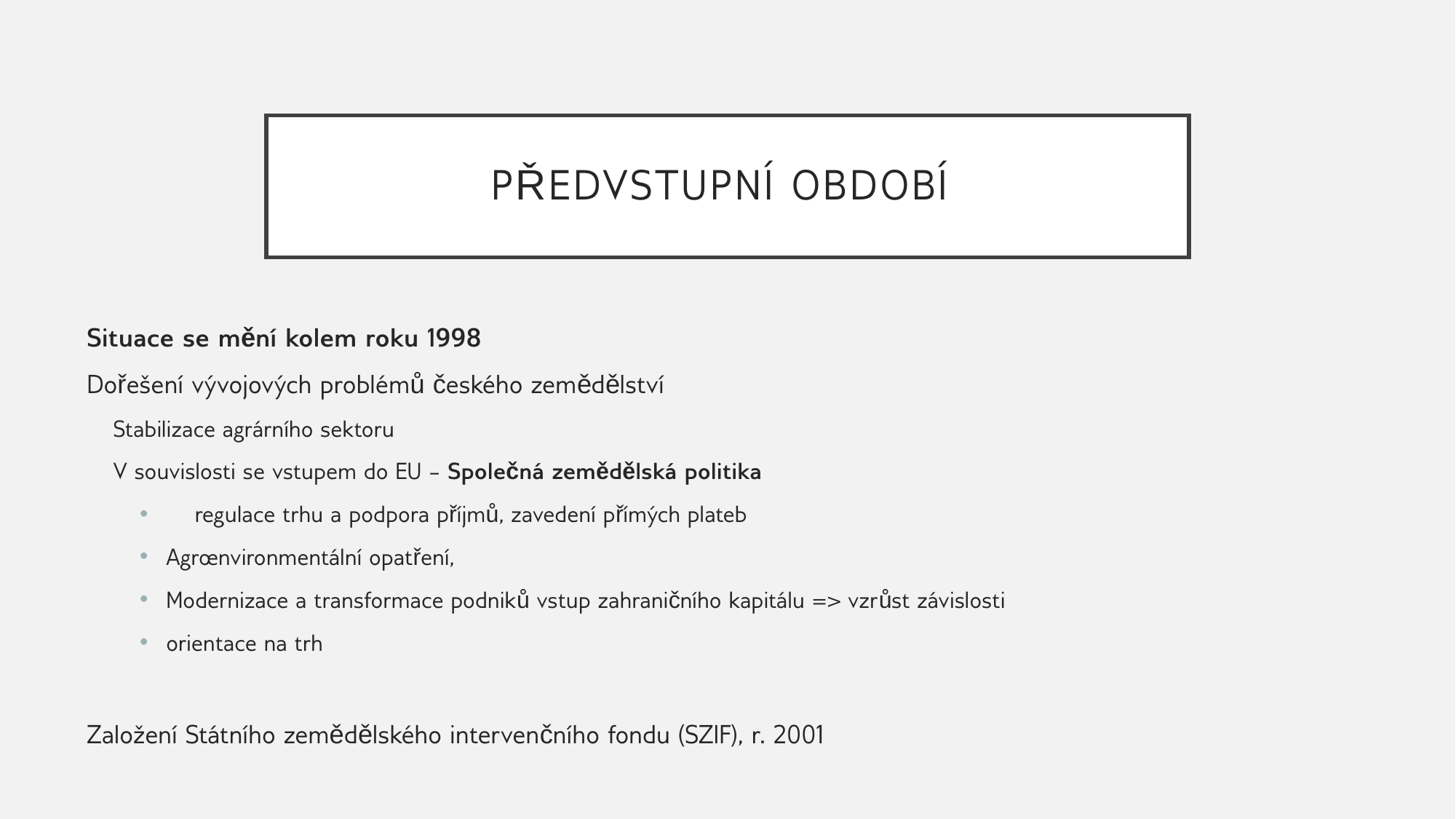

# Předvstupní období
Situace se mění kolem roku 1998
Dořešení vývojových problémů českého zemědělství
Stabilizace agrárního sektoru
V souvislosti se vstupem do EU – Společná zemědělská politika
    regulace trhu a podpora příjmů, zavedení přímých plateb
	Agroenvironmentální opatření,
	Modernizace a transformace podniků vstup zahraničního kapitálu => vzrůst závislosti
	orientace na trh

Založení Státního zemědělského intervenčního fondu (SZIF), r. 2001